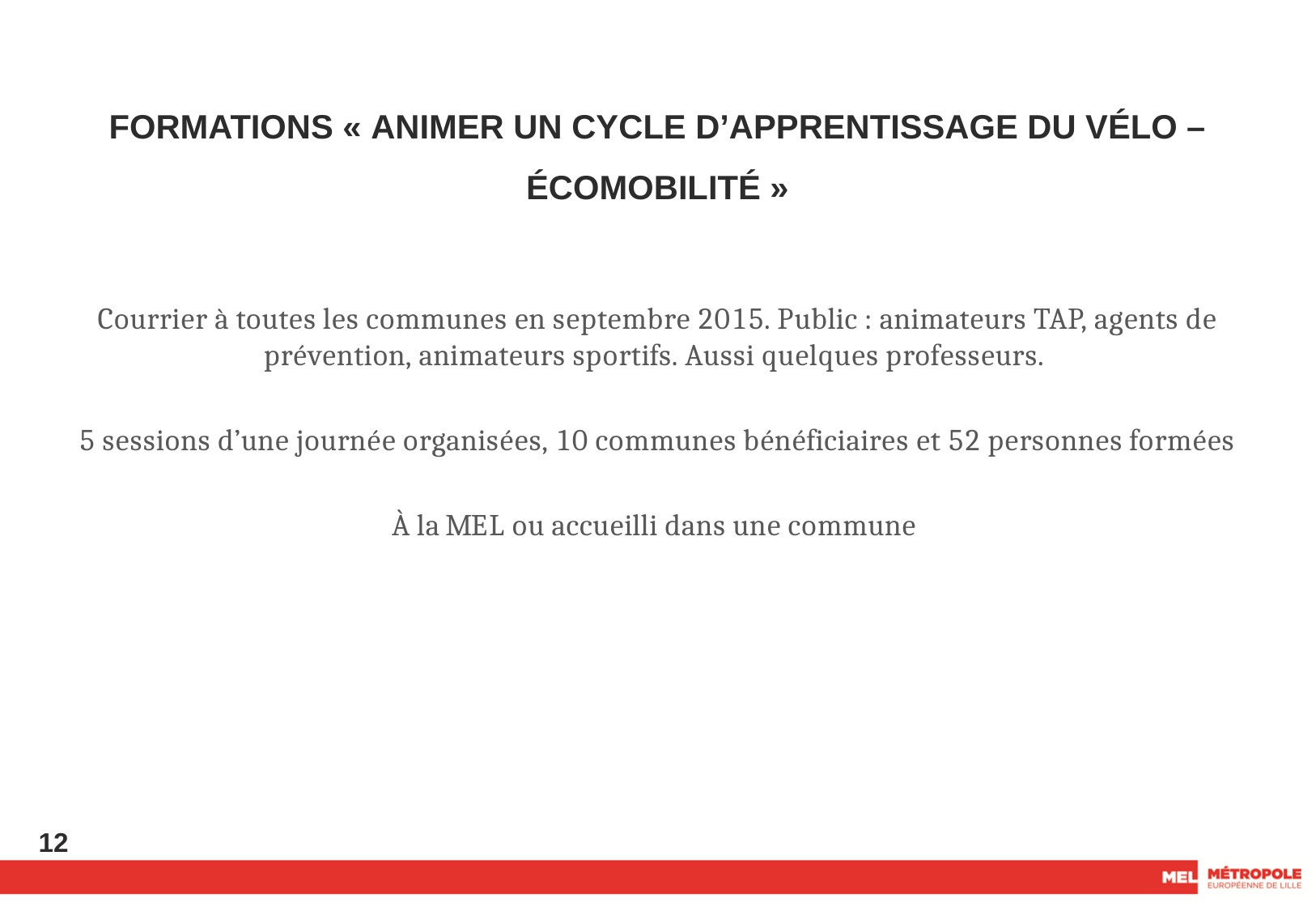

# Formations « animer un cycle d’apprentissage du vélo – écomobilité »

Courrier à toutes les communes en septembre 2015. Public : animateurs TAP, agents de prévention, animateurs sportifs. Aussi quelques professeurs.

5 sessions d’une journée organisées, 10 communes bénéficiaires et 52 personnes formées

À la MEL ou accueilli dans une commune

12